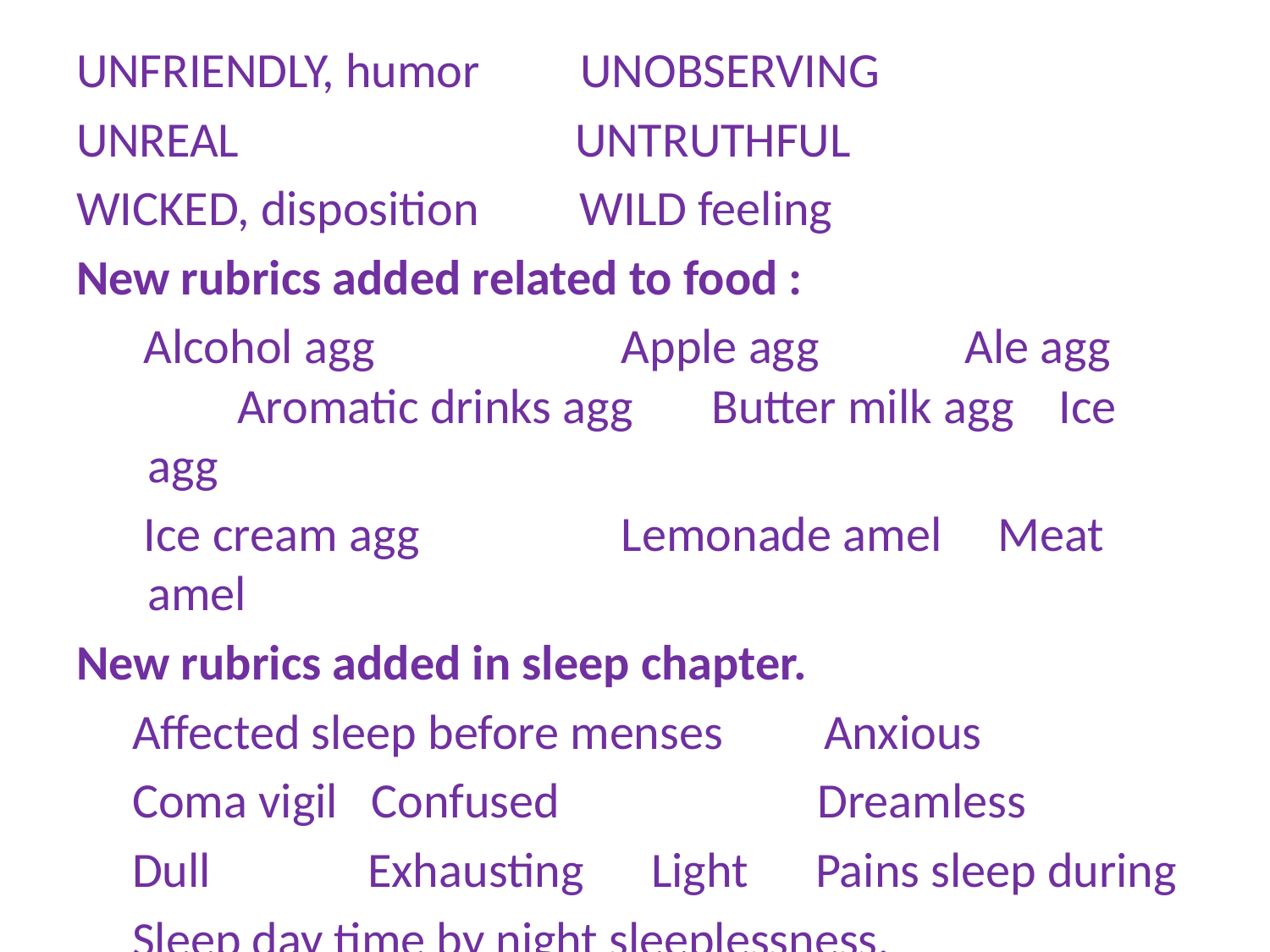

UNFRIENDLY, humor         UNOBSERVING
UNREAL                              UNTRUTHFUL
WICKED, disposition         WILD feeling
New rubrics added related to food :
      Alcohol agg                      Apple agg             Ale agg                Aromatic drinks agg       Butter milk agg    Ice agg
      Ice cream agg                  Lemonade amel     Meat amel
New rubrics added in sleep chapter.
     Affected sleep before menses         Anxious
     Coma vigil   Confused                       Dreamless
     Dull              Exhausting      Light      Pains sleep during
     Sleep day time by night sleeplessness.